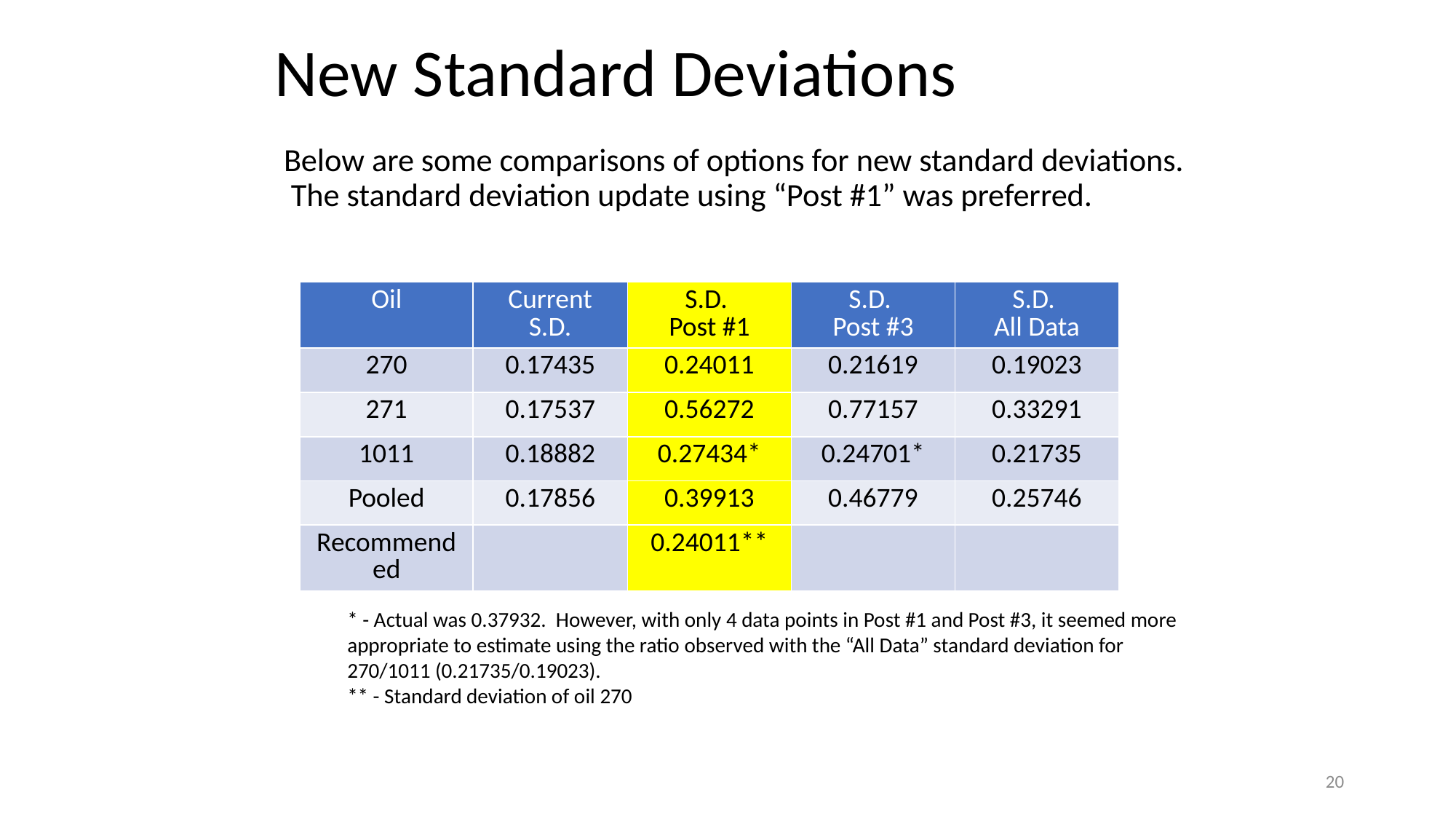

# New Standard Deviations
Below are some comparisons of options for new standard deviations.  The standard deviation update using “Post #1” was preferred.
| Oil | Current S.D. | S.D. Post #1 | S.D. Post #3 | S.D. All Data |
| --- | --- | --- | --- | --- |
| 270 | 0.17435 | 0.24011 | 0.21619 | 0.19023 |
| 271 | 0.17537 | 0.56272 | 0.77157 | 0.33291 |
| 1011 | 0.18882 | 0.27434\* | 0.24701\* | 0.21735 |
| Pooled | 0.17856 | 0.39913 | 0.46779 | 0.25746 |
| Recommended |  | 0.24011\*\* |  |  |
* - Actual was 0.37932.  However, with only 4 data points in Post #1 and Post #3, it seemed more appropriate to estimate using the ratio observed with the “All Data” standard deviation for 270/1011 (0.21735/0.19023).
** - Standard deviation of oil 270
20